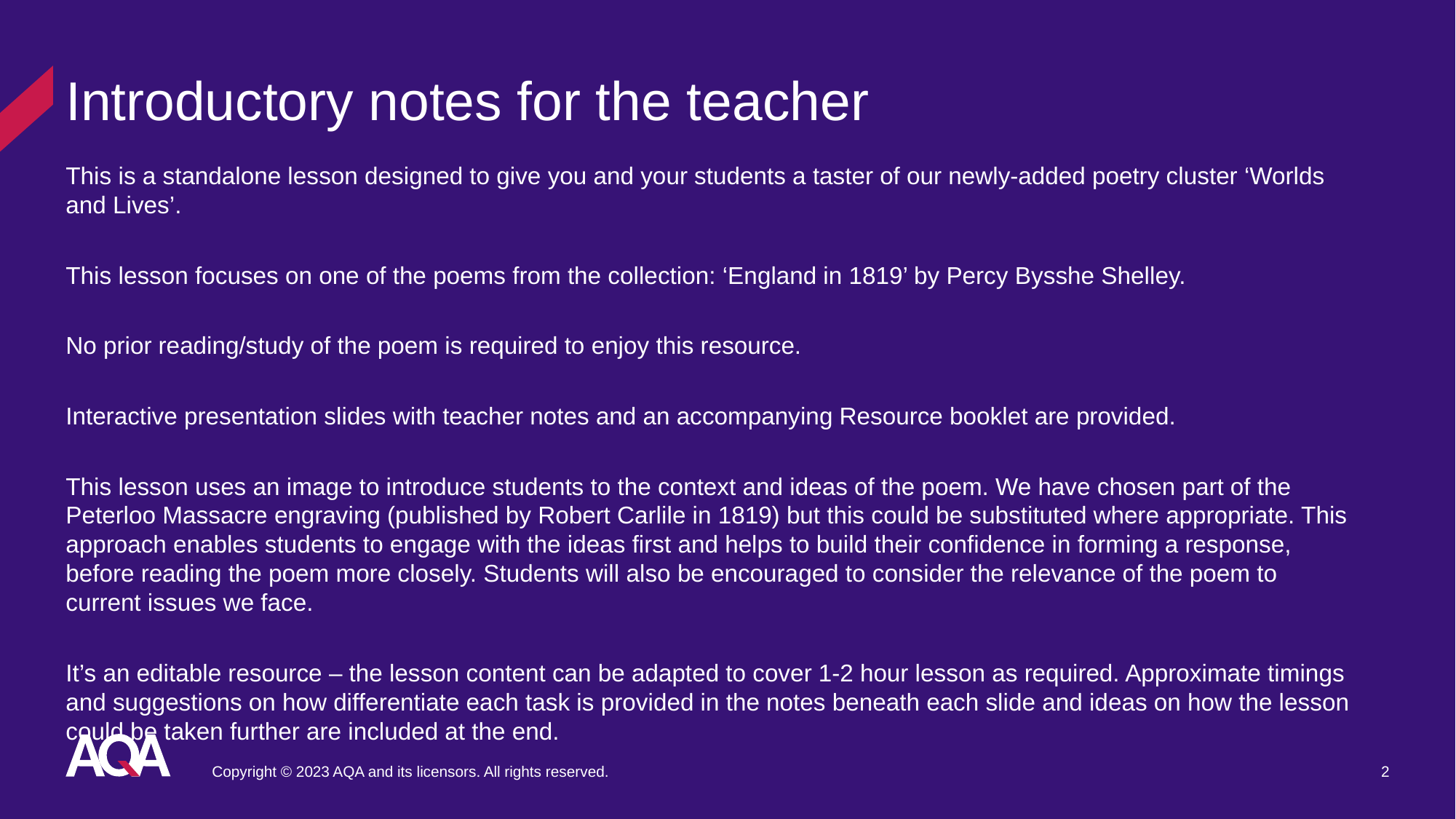

# Introductory notes for the teacher
This is a standalone lesson designed to give you and your students a taster of our newly-added poetry cluster ‘Worlds and Lives’.

This lesson focuses on one of the poems from the collection: ‘England in 1819’ by Percy Bysshe Shelley.

No prior reading/study of the poem is required to enjoy this resource.

Interactive presentation slides with teacher notes and an accompanying Resource booklet are provided.

This lesson uses an image to introduce students to the context and ideas of the poem. We have chosen part of the Peterloo Massacre engraving (published by Robert Carlile in 1819) but this could be substituted where appropriate. This approach enables students to engage with the ideas first and helps to build their confidence in forming a response, before reading the poem more closely. Students will also be encouraged to consider the relevance of the poem to current issues we face.

It’s an editable resource – the lesson content can be adapted to cover 1-2 hour lesson as required. Approximate timings and suggestions on how differentiate each task is provided in the notes beneath each slide and ideas on how the lesson could be taken further are included at the end.

Copyright © 2023 AQA and its licensors. All rights reserved.
2